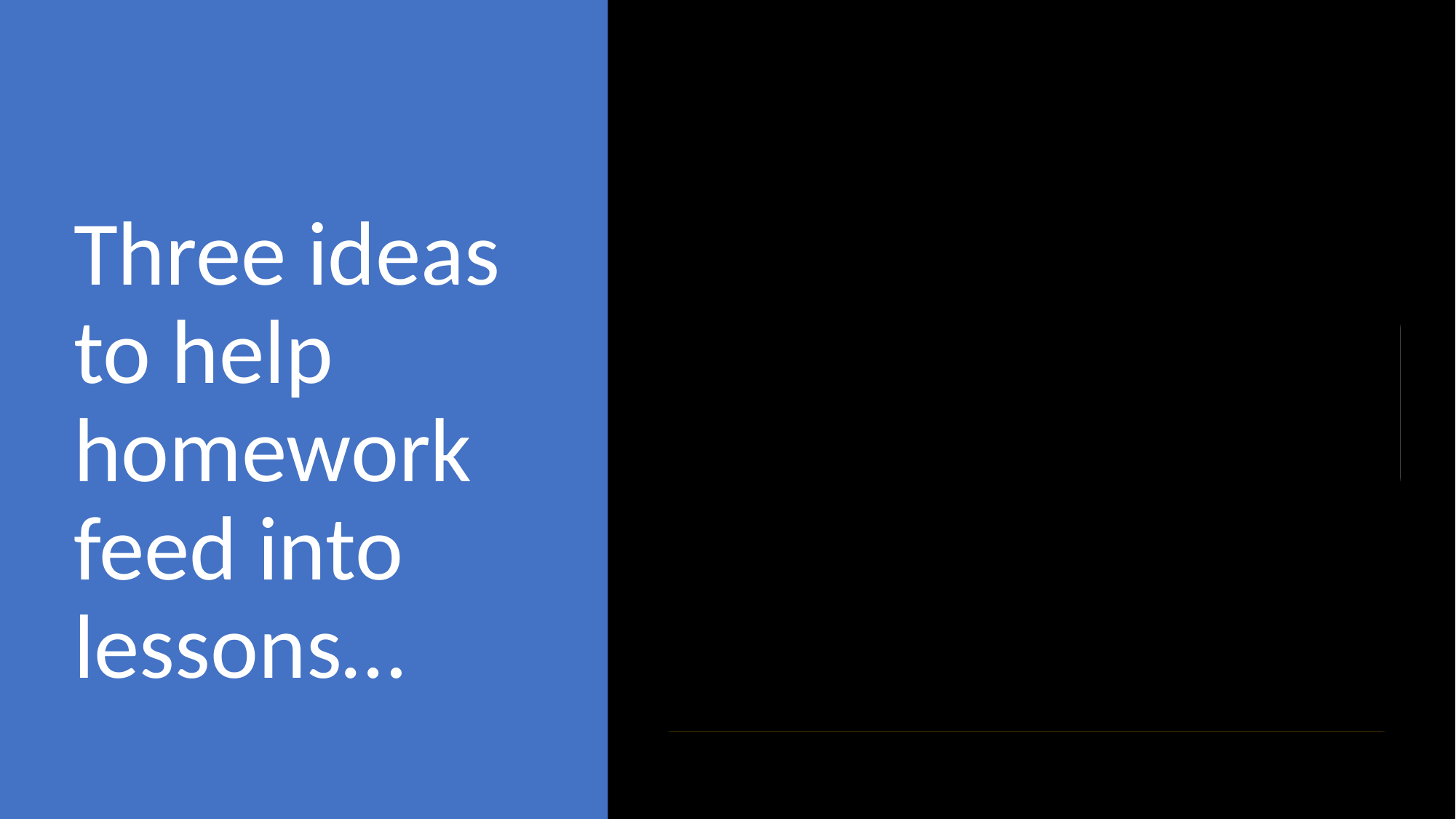

# Three ideas to help homework feed into lessons…
Tackle problem questions
Improve a piece of work
Showcase excellence